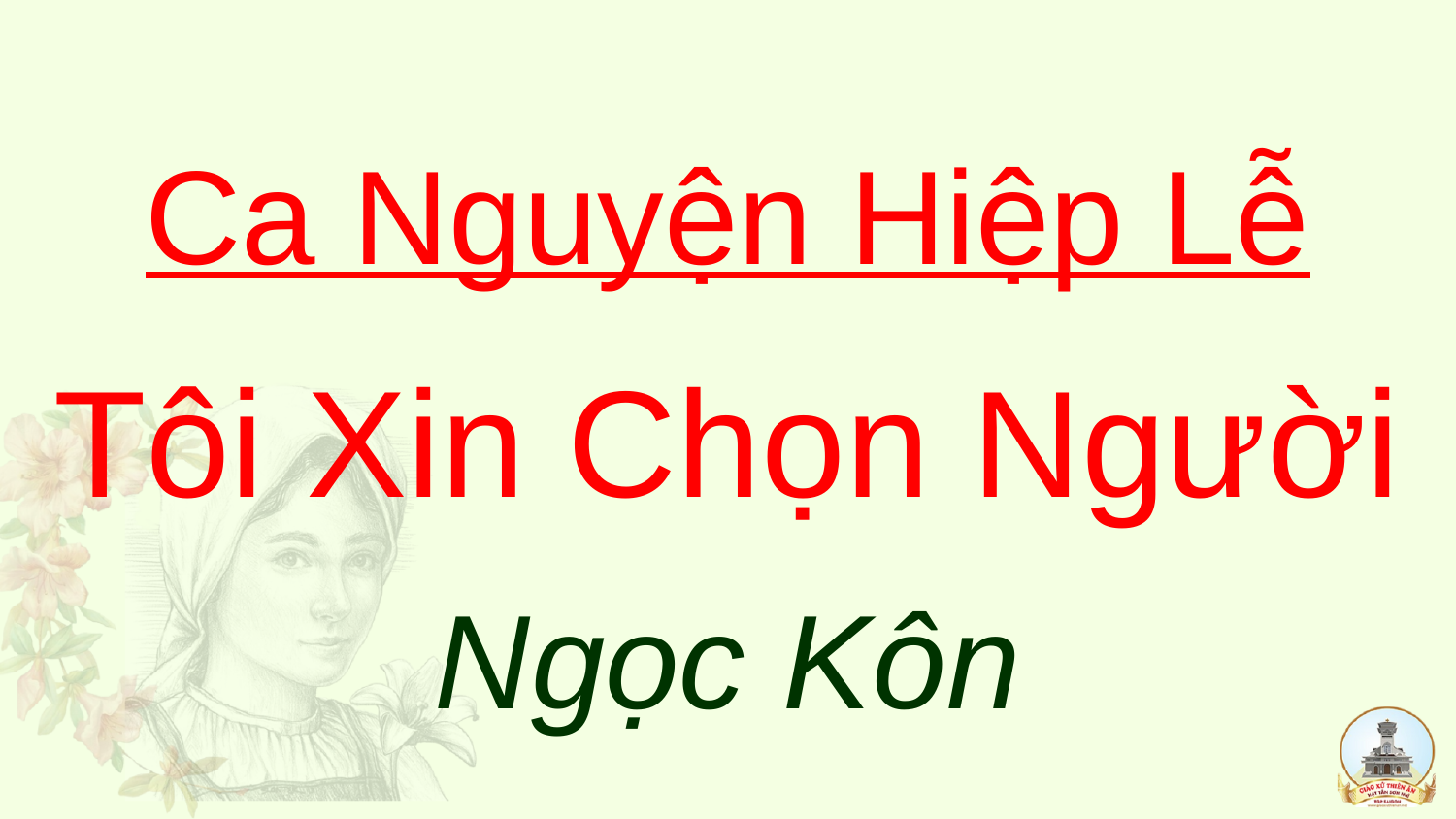

# Ca Nguyện Hiệp Lễ Tôi Xin Chọn Người Ngọc Kôn